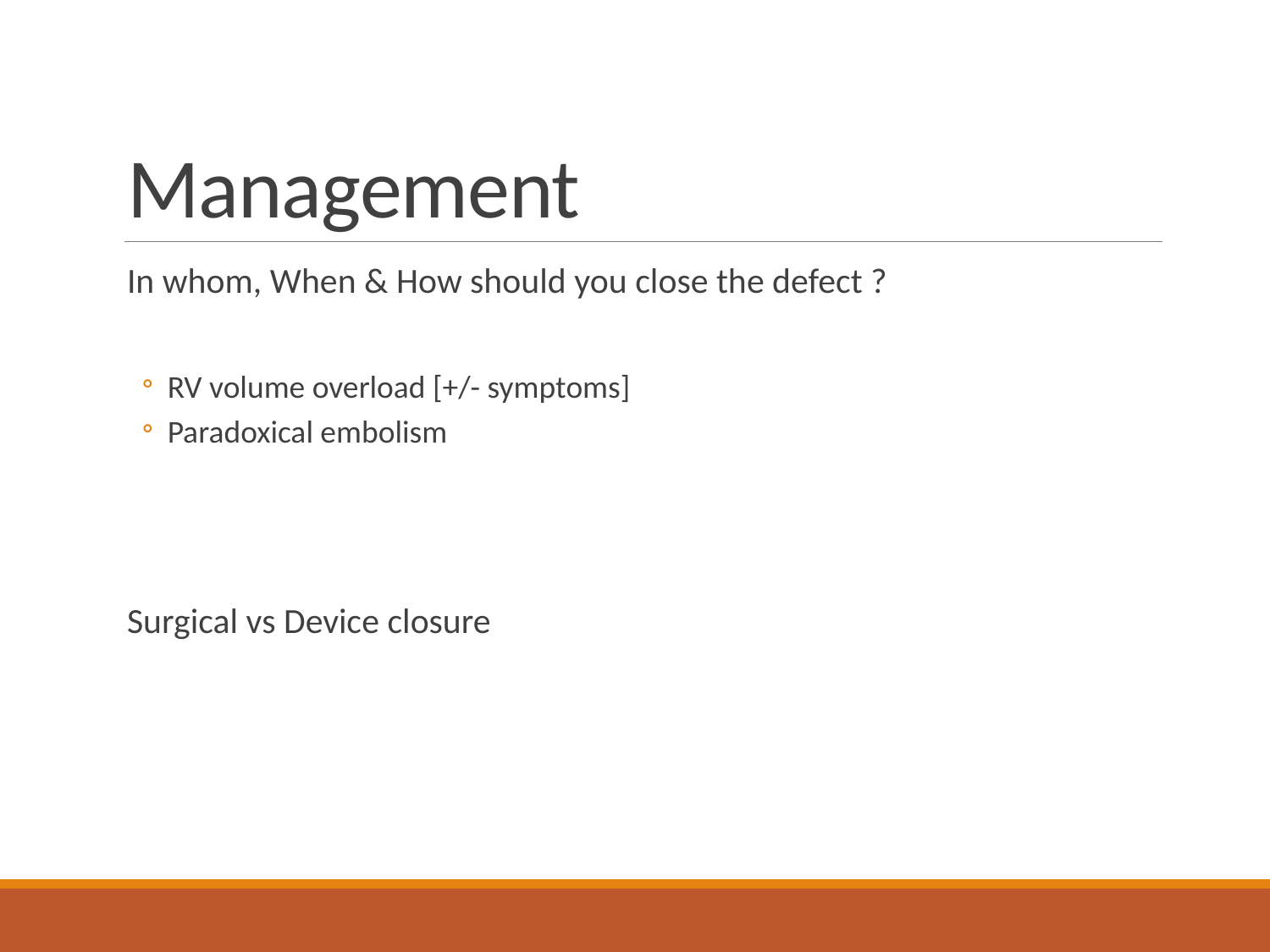

# Management
In whom, When & How should you close the defect ?

RV volume overload [+/- symptoms]
Paradoxical embolism

Surgical vs Device closure